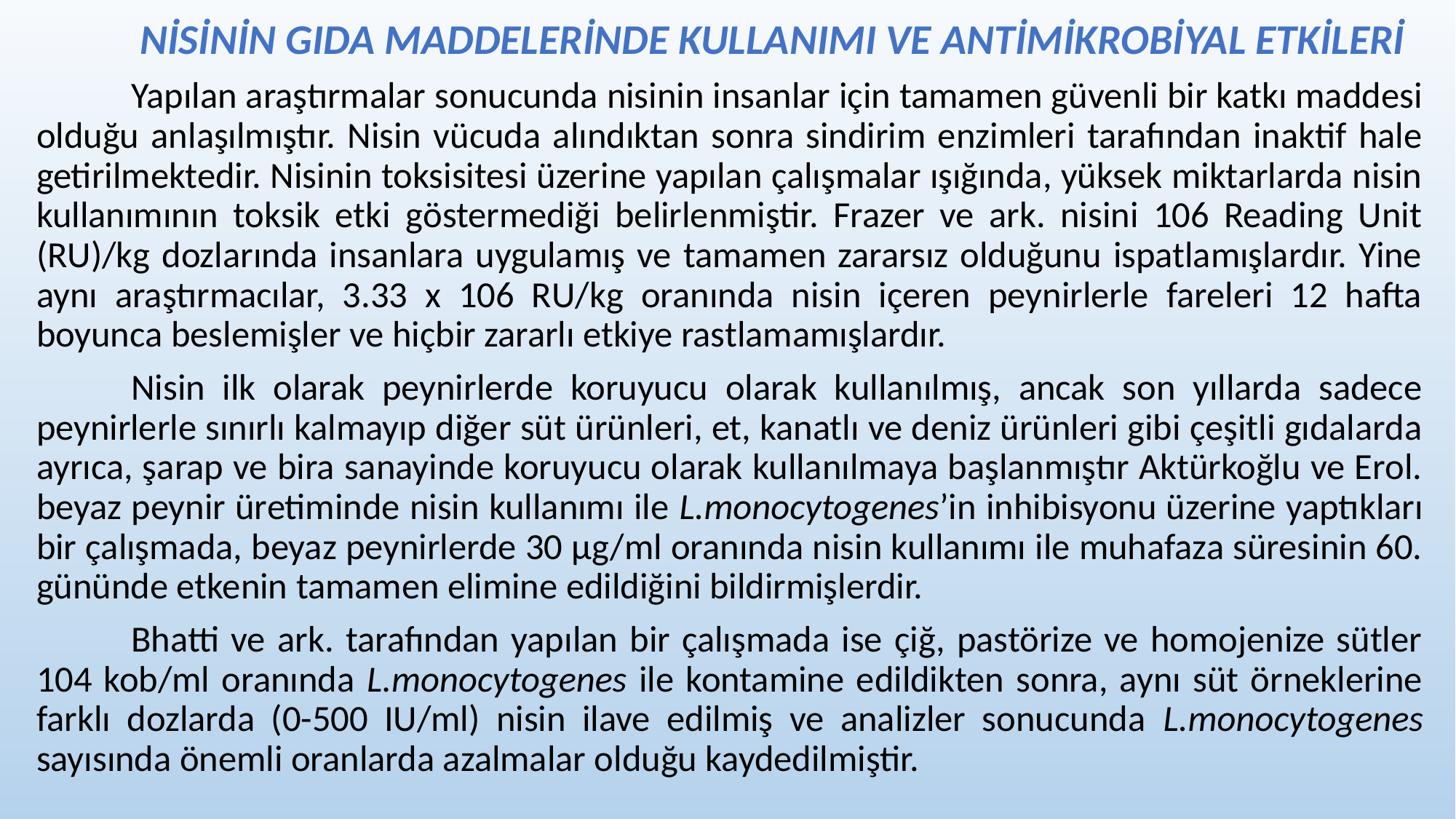

NİSİNİN GIDA MADDELERİNDE KULLANIMI VE ANTİMİKROBİYAL ETKİLERİ
	Yapılan araştırmalar sonucunda nisinin insanlar için tamamen güvenli bir katkı maddesi olduğu anlaşılmıştır. Nisin vücuda alındıktan sonra sindirim enzimleri tarafından inaktif hale getirilmektedir. Nisinin toksisitesi üzerine yapılan çalışmalar ışığında, yüksek miktarlarda nisin kullanımının toksik etki göstermediği belirlenmiştir. Frazer ve ark. nisini 106 Reading Unit (RU)/kg dozlarında insanlara uygulamış ve tamamen zararsız olduğunu ispatlamışlardır. Yine aynı araştırmacılar, 3.33 x 106 RU/kg oranında nisin içeren peynirlerle fareleri 12 hafta boyunca beslemişler ve hiçbir zararlı etkiye rastlamamışlardır.
	Nisin ilk olarak peynirlerde koruyucu olarak kullanılmış, ancak son yıllarda sadece peynirlerle sınırlı kalmayıp diğer süt ürünleri, et, kanatlı ve deniz ürünleri gibi çeşitli gıdalarda ayrıca, şarap ve bira sanayinde koruyucu olarak kullanılmaya başlanmıştır Aktürkoğlu ve Erol. beyaz peynir üretiminde nisin kullanımı ile L.monocytogenes’in inhibisyonu üzerine yaptıkları bir çalışmada, beyaz peynirlerde 30 μg/ml oranında nisin kullanımı ile muhafaza süresinin 60. gününde etkenin tamamen elimine edildiğini bildirmişlerdir.
	Bhatti ve ark. tarafından yapılan bir çalışmada ise çiğ, pastörize ve homojenize sütler 104 kob/ml oranında L.monocytogenes ile kontamine edildikten sonra, aynı süt örneklerine farklı dozlarda (0-500 IU/ml) nisin ilave edilmiş ve analizler sonucunda L.monocytogenes sayısında önemli oranlarda azalmalar olduğu kaydedilmiştir.